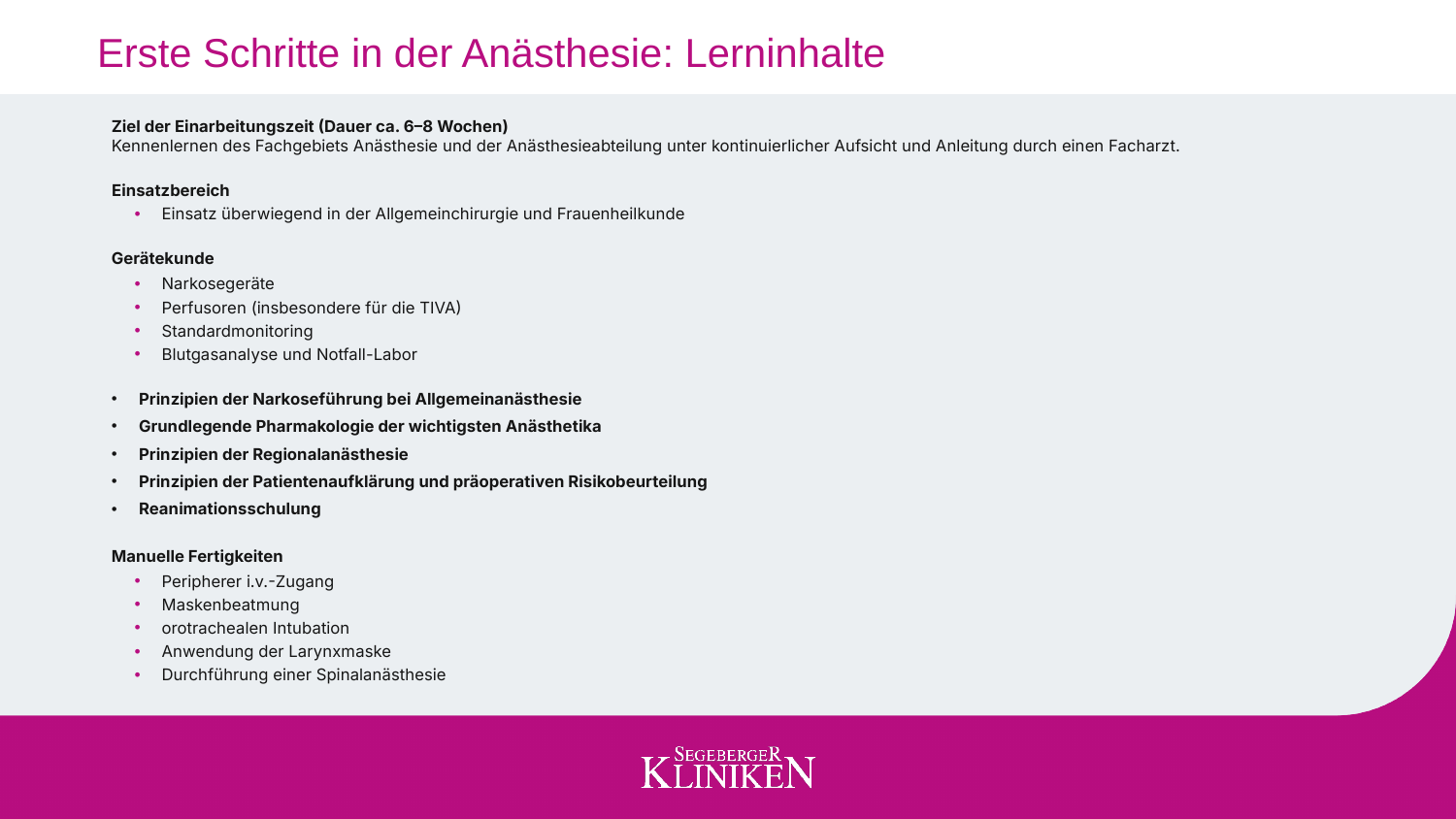

# Erste Schritte in der Anästhesie: Lerninhalte
Ziel der Einarbeitungszeit (Dauer ca. 6–8 Wochen)
Kennenlernen des Fachgebiets Anästhesie und der Anästhesieabteilung unter kontinuierlicher Aufsicht und Anleitung durch einen Facharzt.
Einsatzbereich
Einsatz überwiegend in der Allgemeinchirurgie und Frauenheilkunde
Gerätekunde
Narkosegeräte
Perfusoren (insbesondere für die TIVA)
Standardmonitoring
Blutgasanalyse und Notfall-Labor
Prinzipien der Narkoseführung bei Allgemeinanästhesie
Grundlegende Pharmakologie der wichtigsten Anästhetika
Prinzipien der Regionalanästhesie
Prinzipien der Patientenaufklärung und präoperativen Risikobeurteilung
Reanimationsschulung
Manuelle Fertigkeiten
Peripherer i.v.-Zugang
Maskenbeatmung
orotrachealen Intubation
Anwendung der Larynxmaske
Durchführung einer Spinalanästhesie